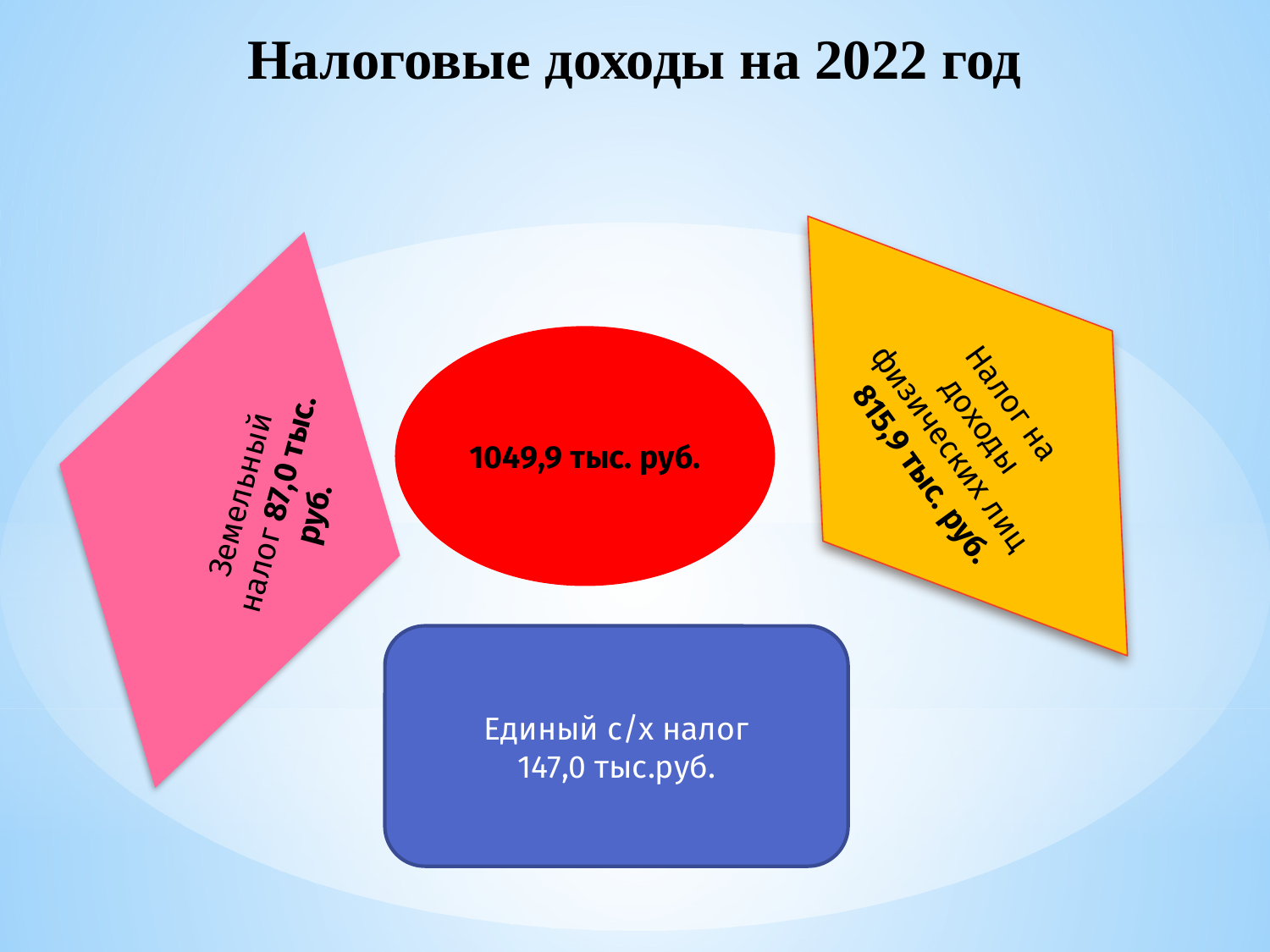

# Налоговые доходы на 2022 год
Налог на доходы физических лиц
 815,9 тыс. руб.
1049,9 тыс. руб.
Земельный налог 87,0 тыс. руб.
Единый с/х налог
147,0 тыс.руб.